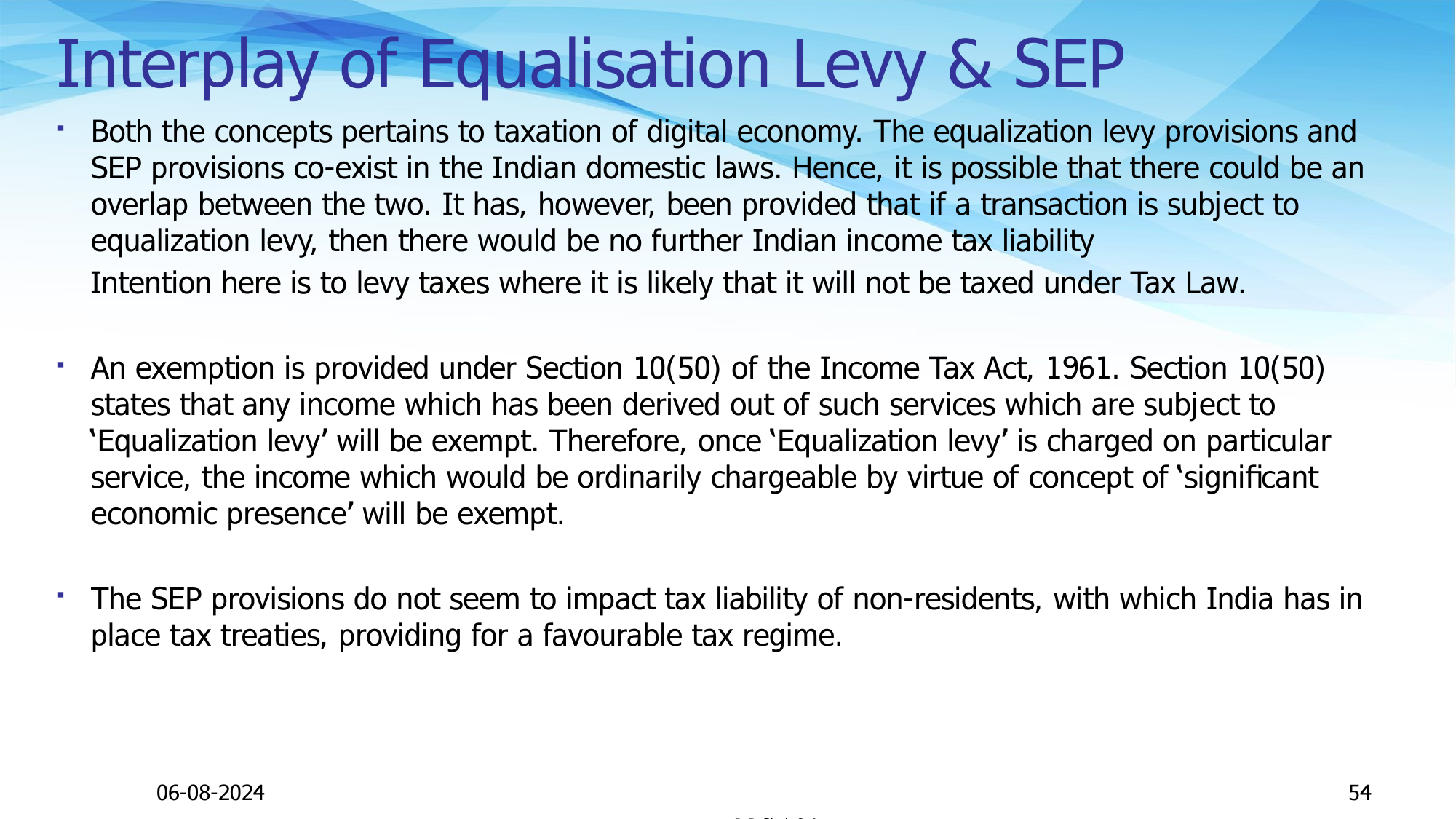

# Interplay of Equalisation Levy & SEP
Both the concepts pertains to taxation of digital economy. The equalization levy provisions and SEP provisions co-exist in the Indian domestic laws. Hence, it is possible that there could be an overlap between the two. It has, however, been provided that if a transaction is subject to equalization levy, then there would be no further Indian income tax liability
Intention here is to levy taxes where it is likely that it will not be taxed under Tax Law.

An exemption is provided under Section 10(50) of the Income Tax Act, 1961. Section 10(50) states that any income which has been derived out of such services which are subject to ‘Equalization levy’ will be exempt. Therefore, once ‘Equalization levy’ is charged on particular service, the income which would be ordinarily chargeable by virtue of concept of ‘significant economic presence’ will be exempt.

The SEP provisions do not seem to impact tax liability of non-residents, with which India has in place tax treaties, providing for a favourable tax regime.

06-08-2024
54
P. P. Shah & Asso.